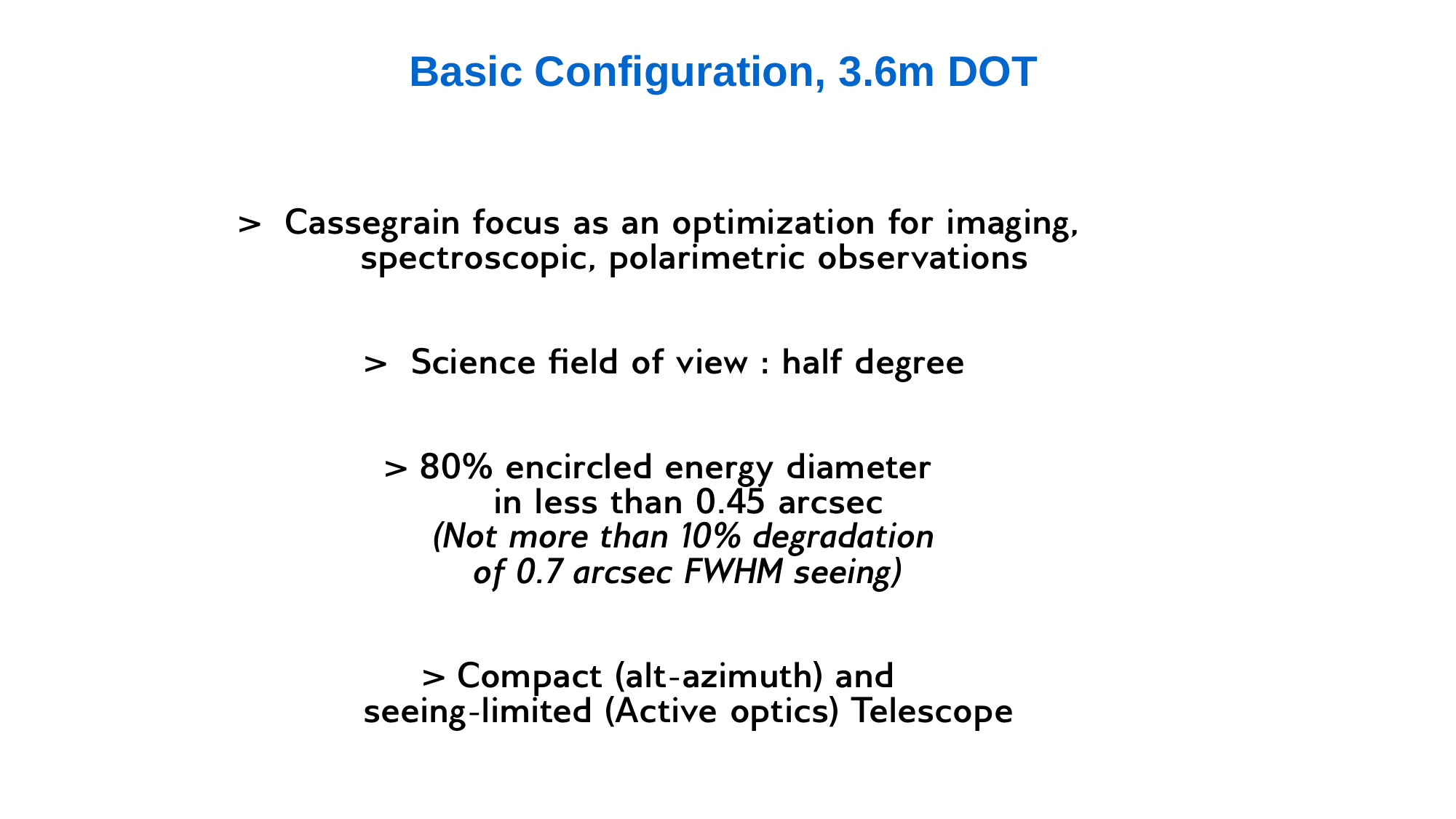

Basic Configuration, 3.6m DOT

>  Cassegrain focus as an optimization for imaging,
     spectroscopic, polarimetric observations

>  Science field of view : half degree

> 80% encircled energy diameter
    in less than 0.45 arcsec
    (Not more than 10% degradation
     of 0.7 arcsec FWHM seeing)

> Compact (alt-azimuth) and
    seeing-limited (Active optics)‏ Telescope